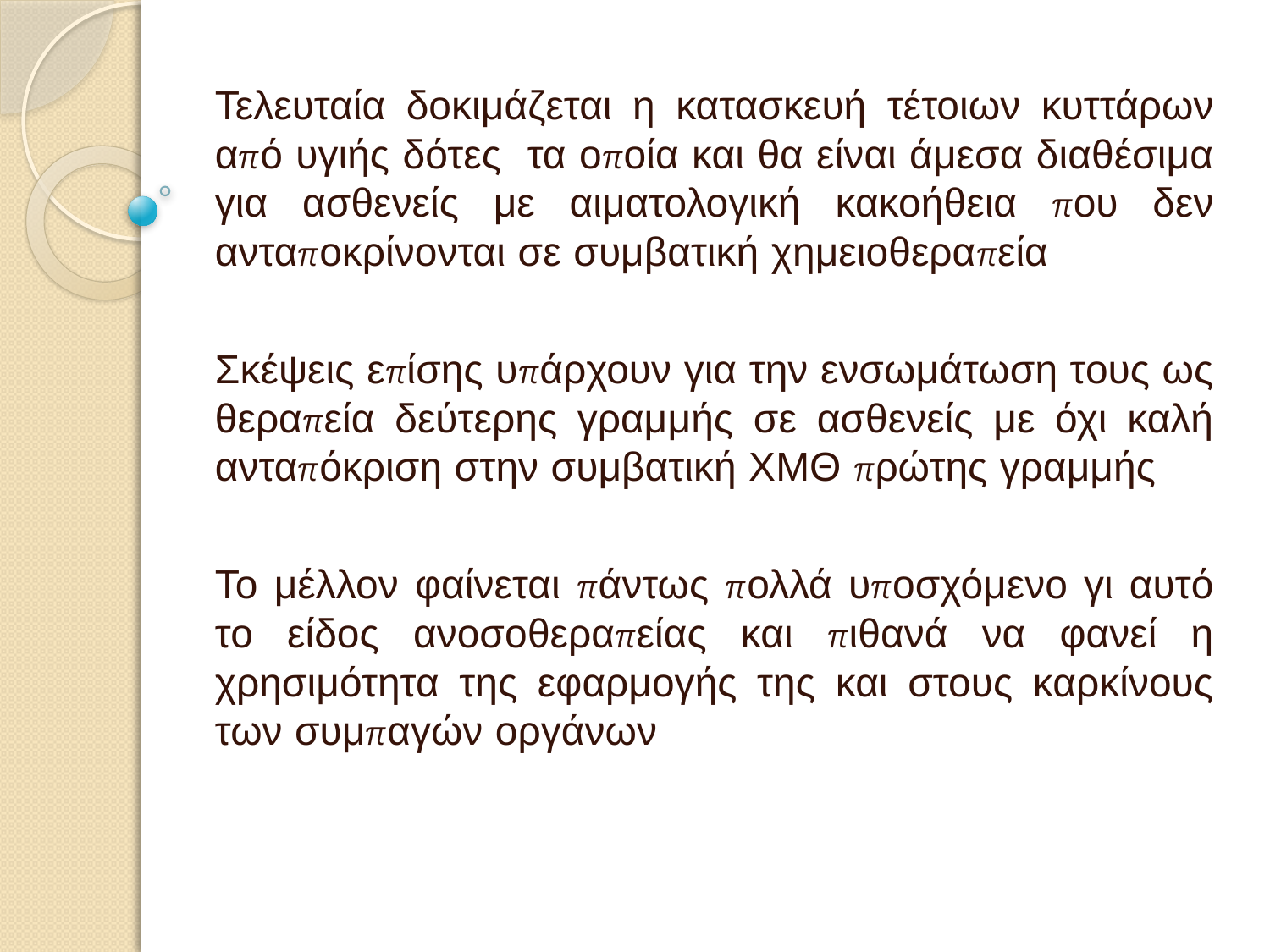

Τελευταία δοκιμάζεται η κατασκευή τέτοιων κυττάρων από υγιής δότες  τα οποία και θα είναι άμεσα διαθέσιμα για ασθενείς με αιματολογική κακοήθεια που δεν ανταποκρίνονται σε συμβατική χημειοθεραπεία

Σκέψεις επίσης υπάρχουν για την ενσωμάτωση τους ως θεραπεία δεύτερης γραμμής σε ασθενείς με όχι καλή ανταπόκριση στην συμβατική ΧΜΘ πρώτης γραμμής

Το μέλλον φαίνεται πάντως πολλά υποσχόμενο γι αυτό το είδος ανοσοθεραπείας και πιθανά να φανεί η χρησιμότητα της εφαρμογής της και στους καρκίνους των συμπαγών οργάνων